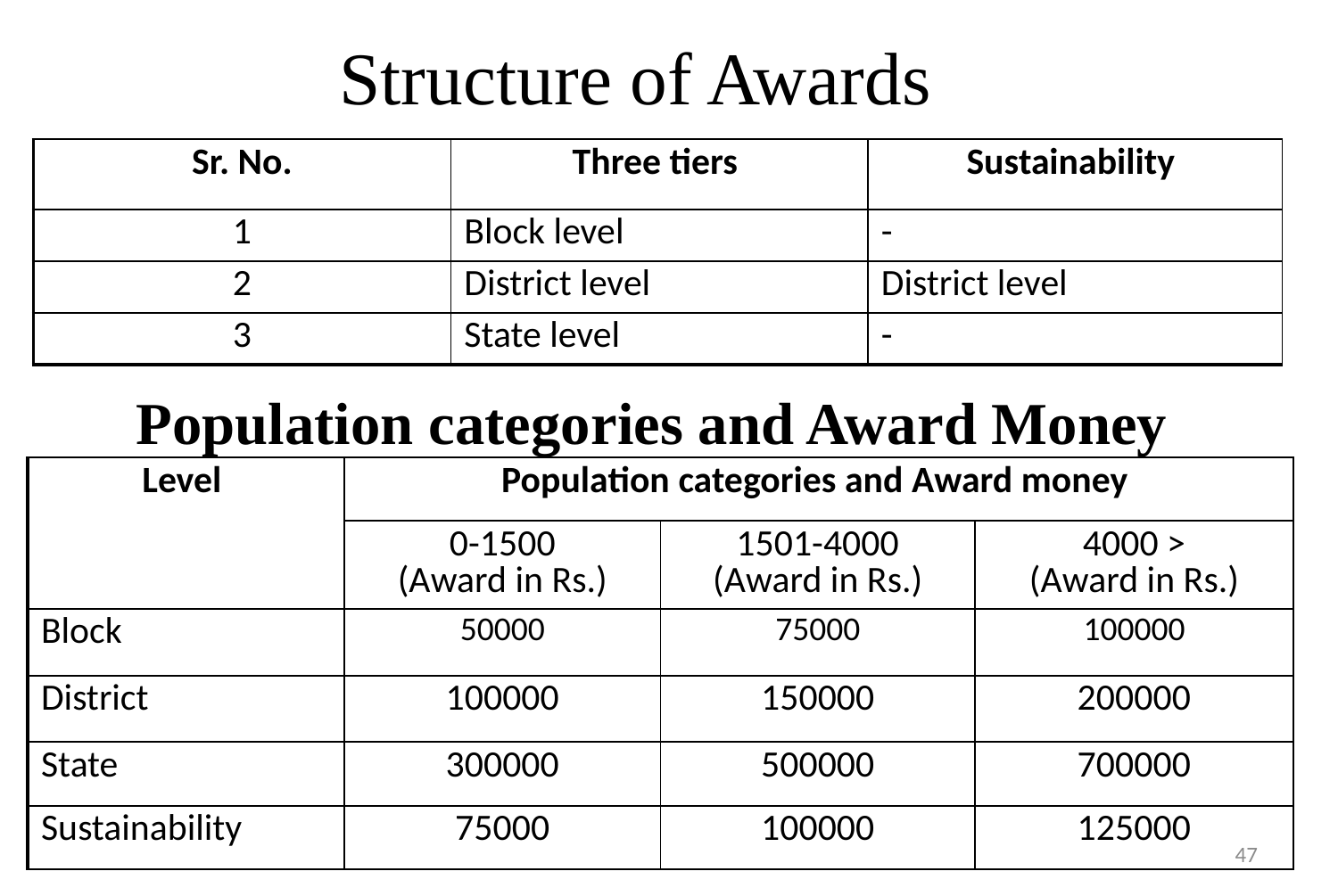

# Structure of Awards
| Sr. No. | Three tiers | Sustainability |
| --- | --- | --- |
| 1 | Block level | - |
| 2 | District level | District level |
| 3 | State level | - |
Population categories and Award Money
| Level | Population categories and Award money |  |  |
| --- | --- | --- | --- |
|  | 0-1500 (Award in Rs.) | 1501-4000 (Award in Rs.) | 4000 > (Award in Rs.) |
| Block | 50000 | 75000 | 100000 |
| District | 100000 | 150000 | 200000 |
| State | 300000 | 500000 | 700000 |
| Sustainability | 75000 | 100000 | 125000 |

47